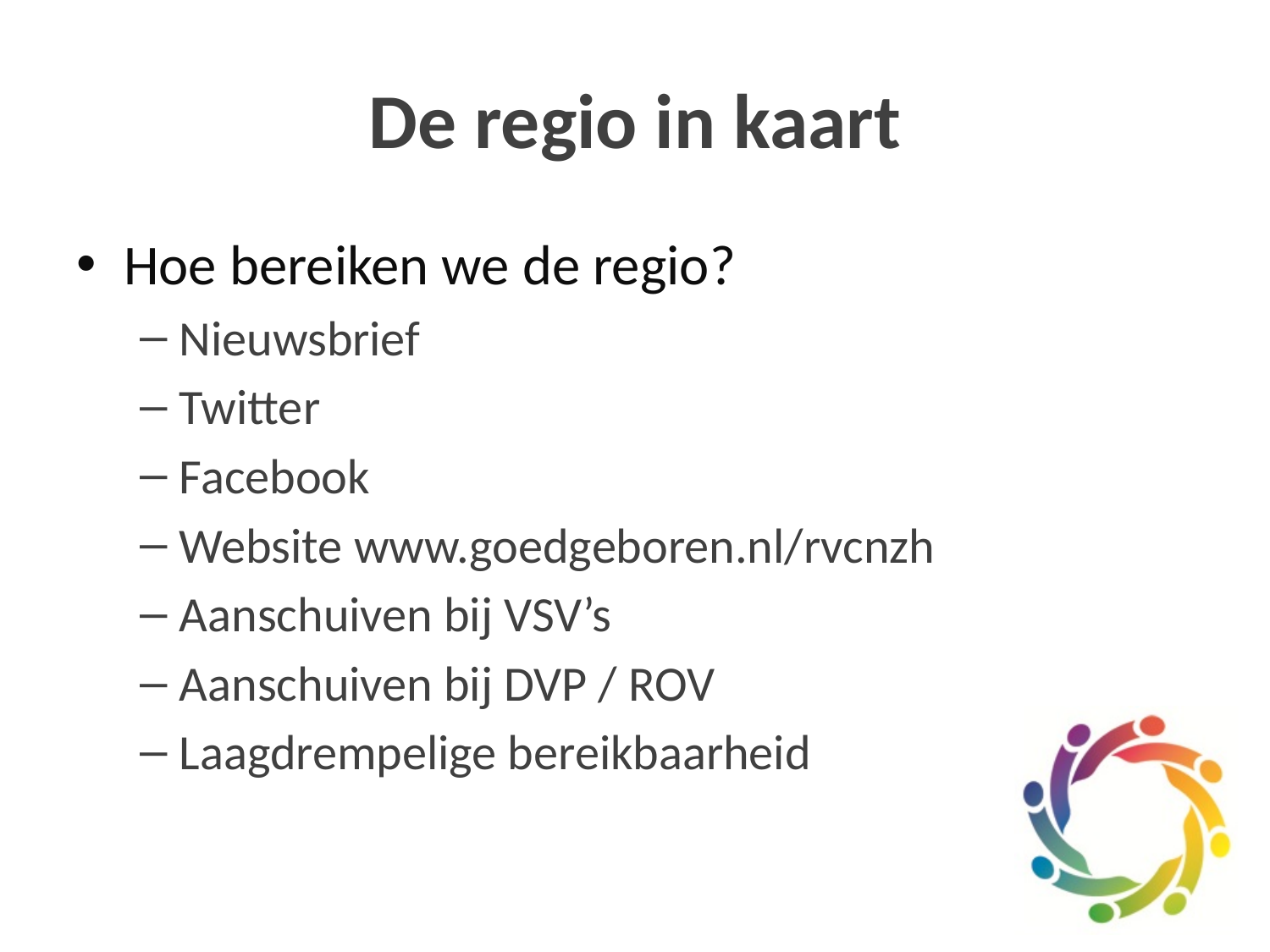

# De regio in kaart
Hoe bereiken we de regio?
Nieuwsbrief
Twitter
Facebook
Website www.goedgeboren.nl/rvcnzh
Aanschuiven bij VSV’s
Aanschuiven bij DVP / ROV
Laagdrempelige bereikbaarheid